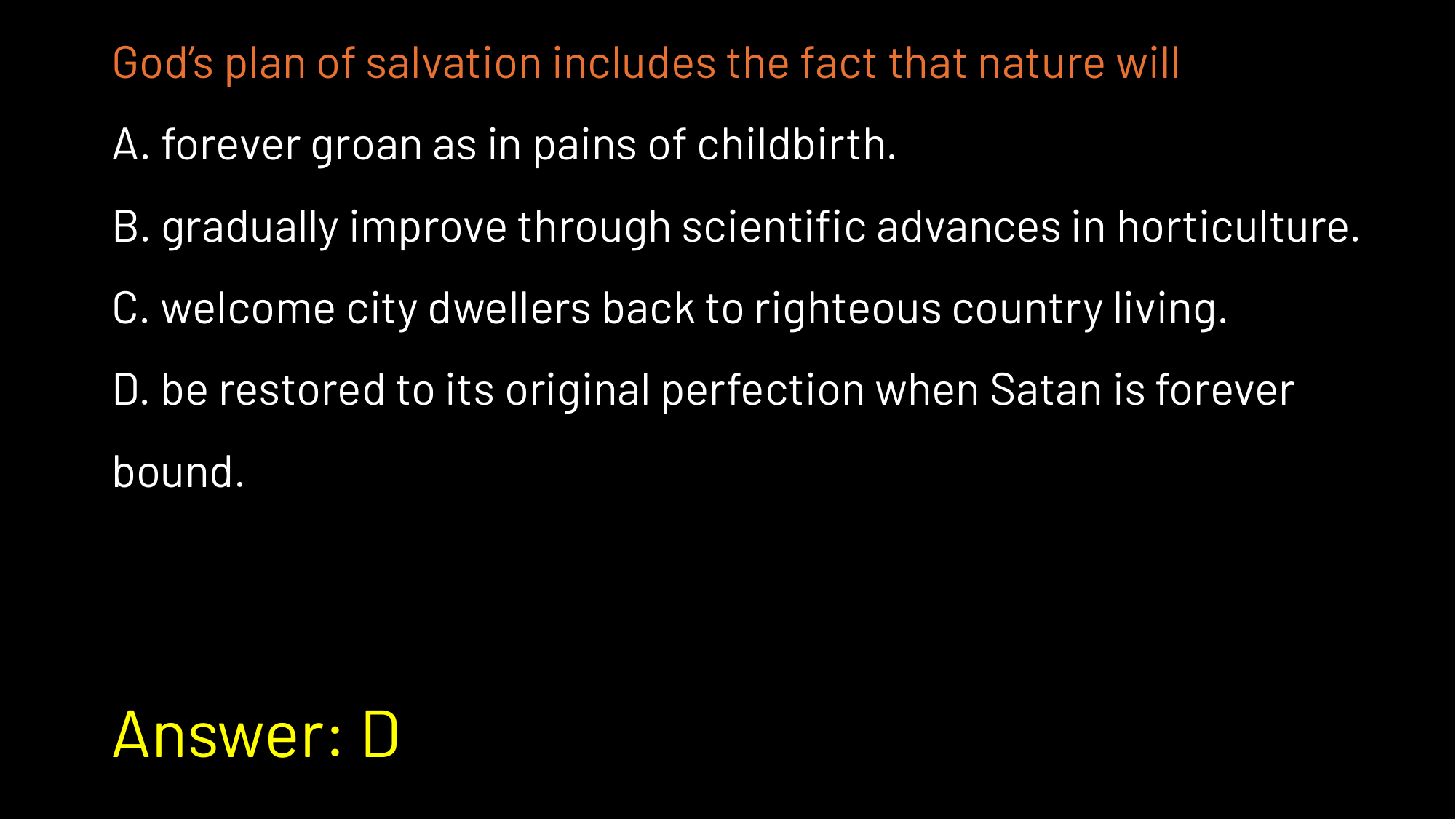

God’s plan of salvation includes the fact that nature will
A. forever groan as in pains of childbirth.
B. gradually improve through scientific advances in horticulture.
C. welcome city dwellers back to righteous country living.
D. be restored to its original perfection when Satan is forever bound.
# Answer: D